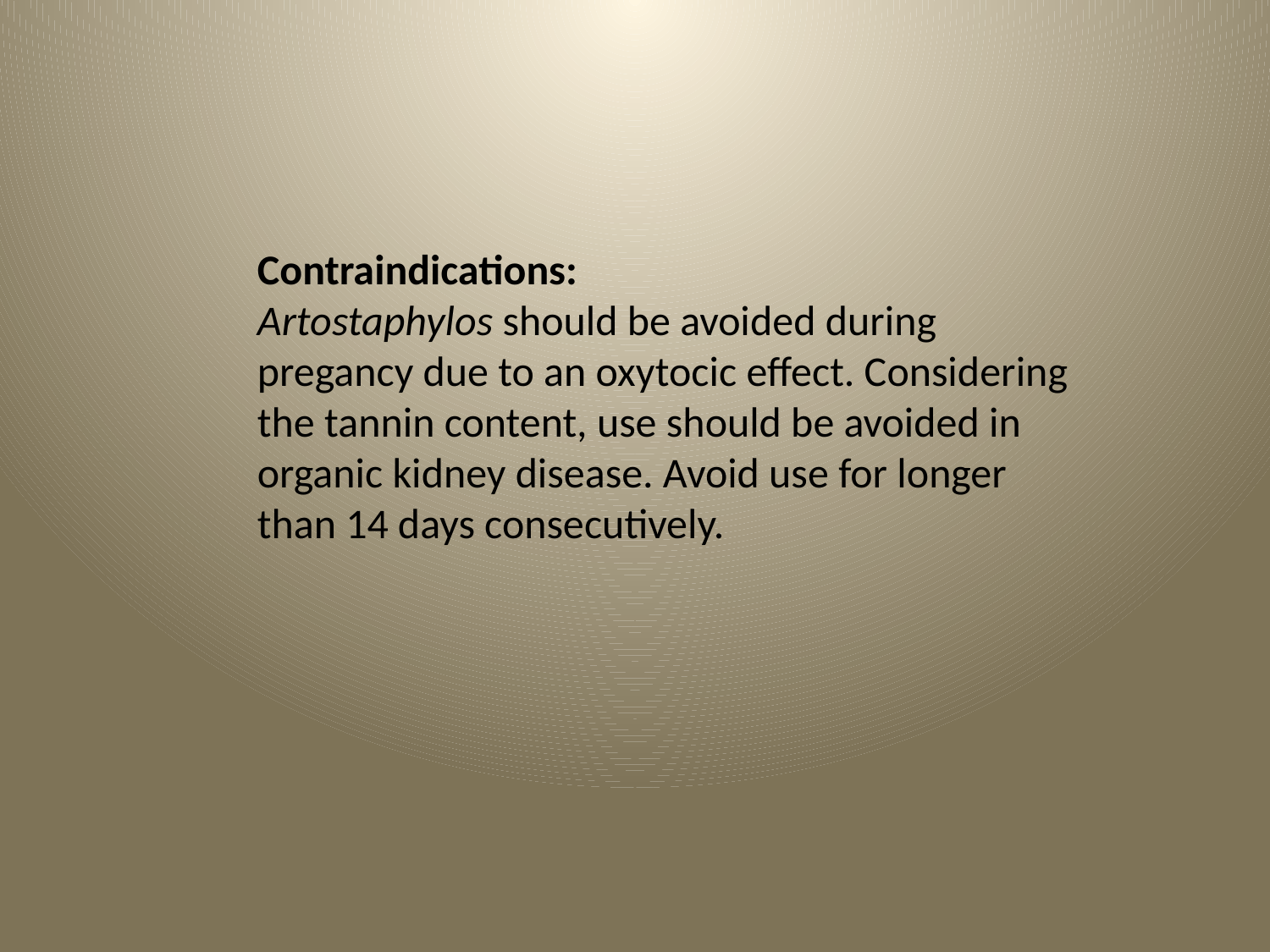

Contraindications:
Artostaphylos should be avoided during pregancy due to an oxytocic effect. Considering the tannin content, use should be avoided in organic kidney disease. Avoid use for longer than 14 days consecutively.